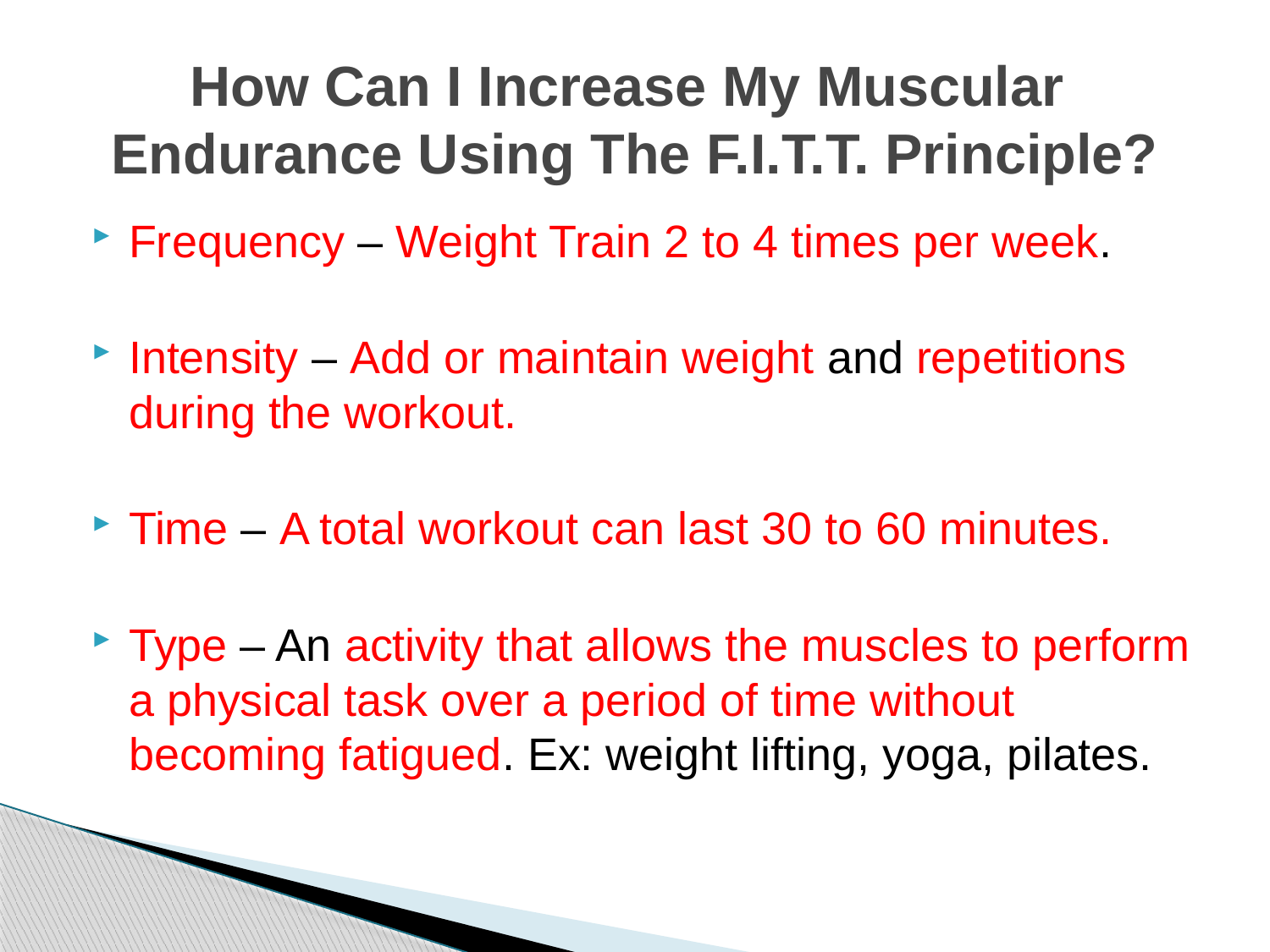

# How Can I Increase My Muscular Endurance Using The F.I.T.T. Principle?
Frequency – Weight Train 2 to 4 times per week.
Intensity – Add or maintain weight and repetitions during the workout.
Time – A total workout can last 30 to 60 minutes.
Type – An activity that allows the muscles to perform a physical task over a period of time without becoming fatigued. Ex: weight lifting, yoga, pilates.